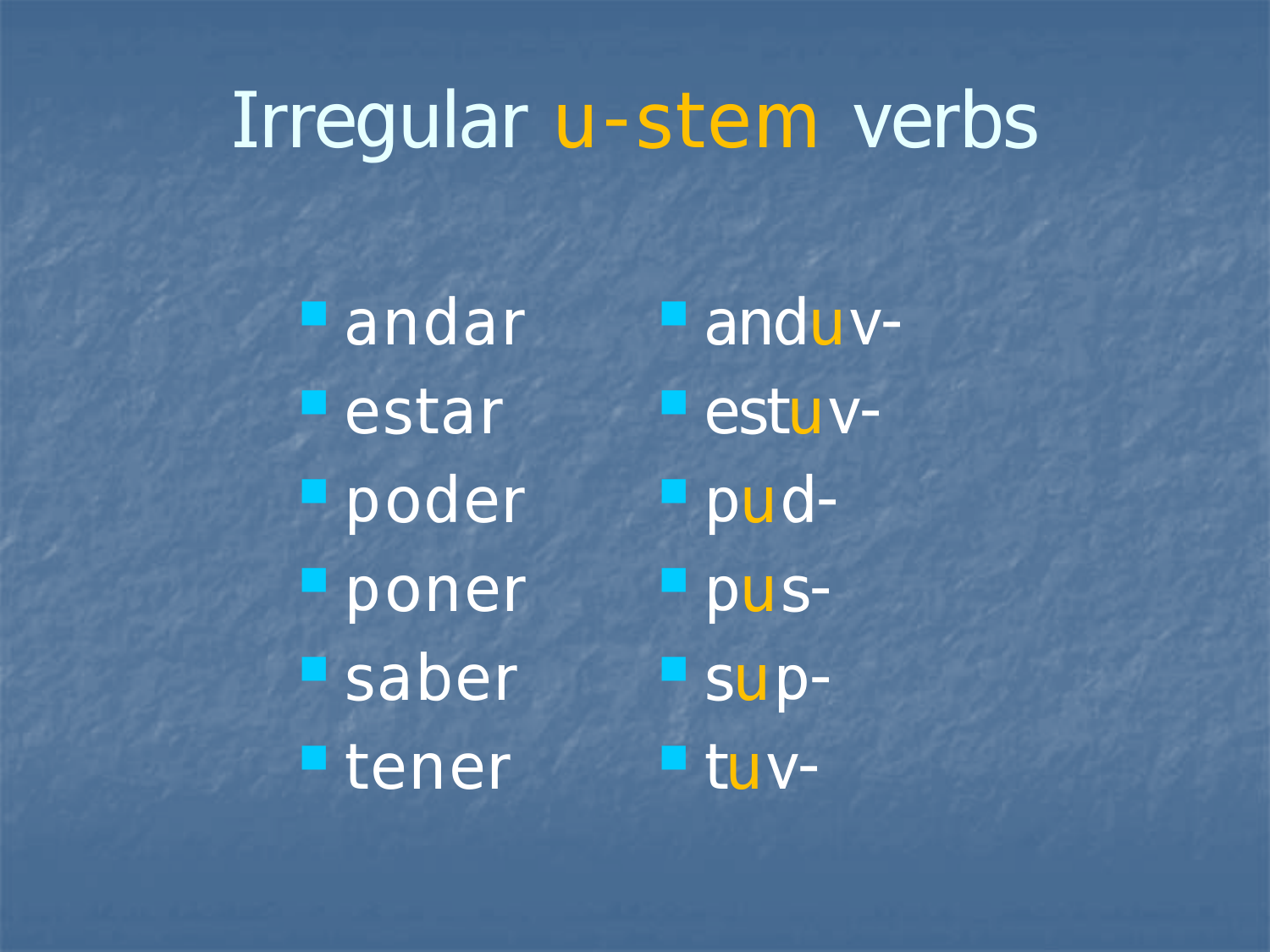

# Irregular u-stem verbs
andar
estar
poder
poner
saber
tener
anduv-
estuv-
pud-
pus-
sup-
tuv-